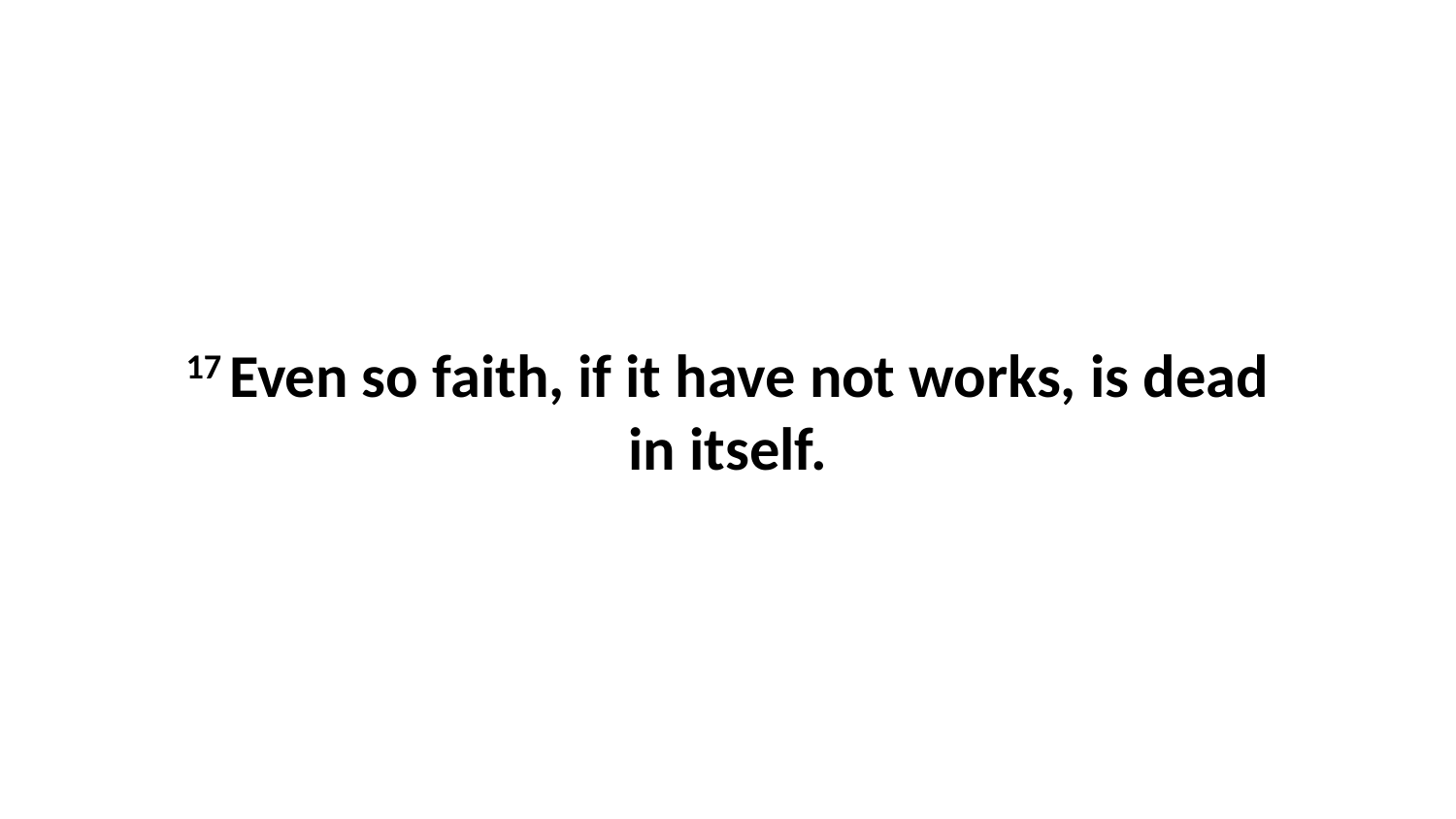

17 Even so faith, if it have not works, is dead in itself.